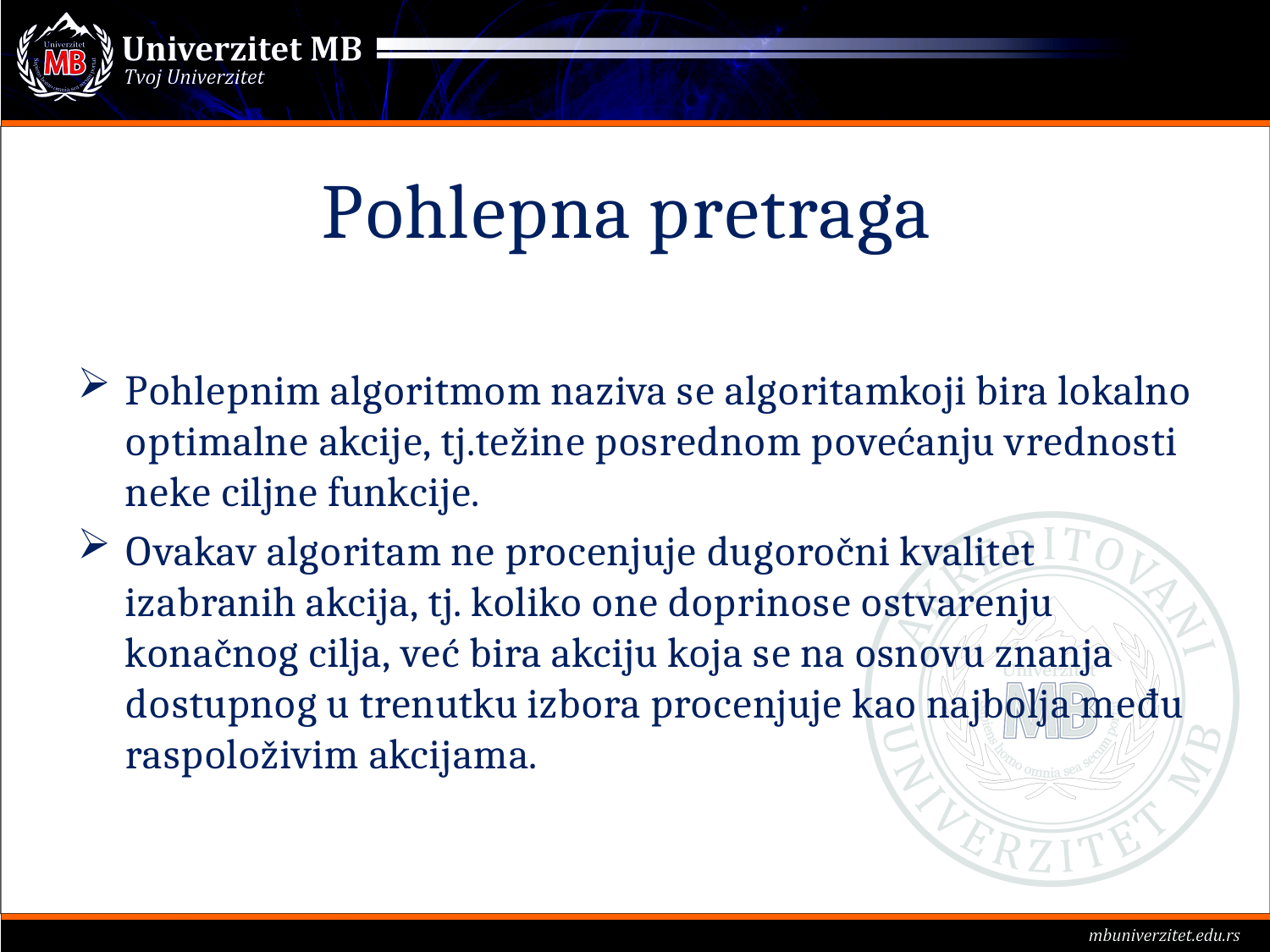

# Pohlepna pretraga
Pohlepnim algoritmom naziva se algoritamkoji bira lokalno optimalne akcije, tj.težine posrednom povećanju vrednosti neke ciljne funkcije.
Ovakav algoritam ne procenjuje dugoročni kvalitet izabranih akcija, tj. koliko one doprinose ostvarenju konačnog cilja, već bira akciju koja se na osnovu znanja dostupnog u trenutku izbora procenjuje kao najbolja među raspoloživim akcijama.